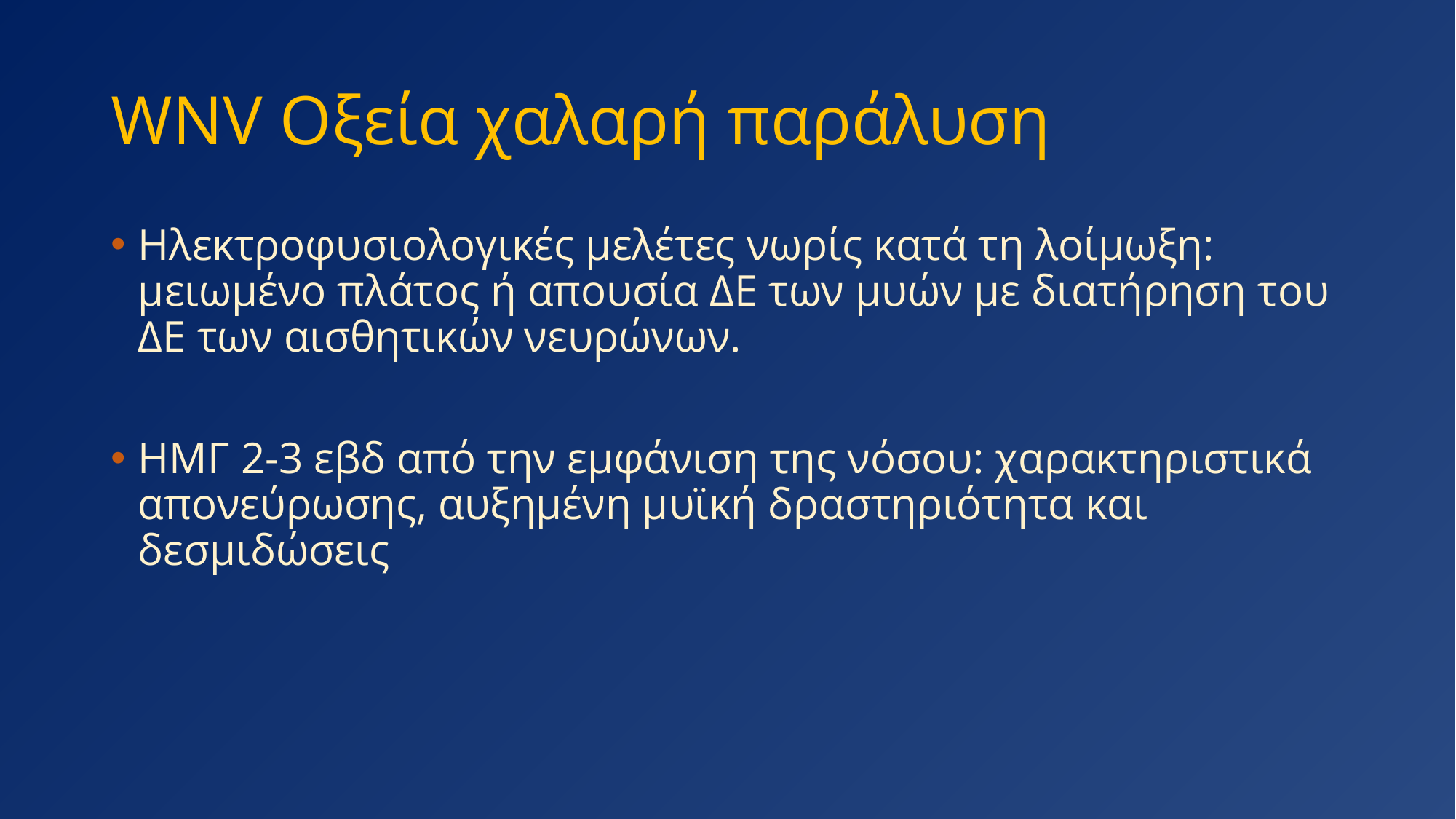

# WNV Οξεία χαλαρή παράλυση
Ηλεκτροφυσιολογικές μελέτες νωρίς κατά τη λοίμωξη: μειωμένο πλάτος ή απουσία ΔΕ των μυών με διατήρηση του ΔΕ των αισθητικών νευρώνων.

ΗΜΓ 2-3 εβδ από την εμφάνιση της νόσου: χαρακτηριστικά  απονεύρωσης, αυξημένη μυϊκή δραστηριότητα και δεσμιδώσεις